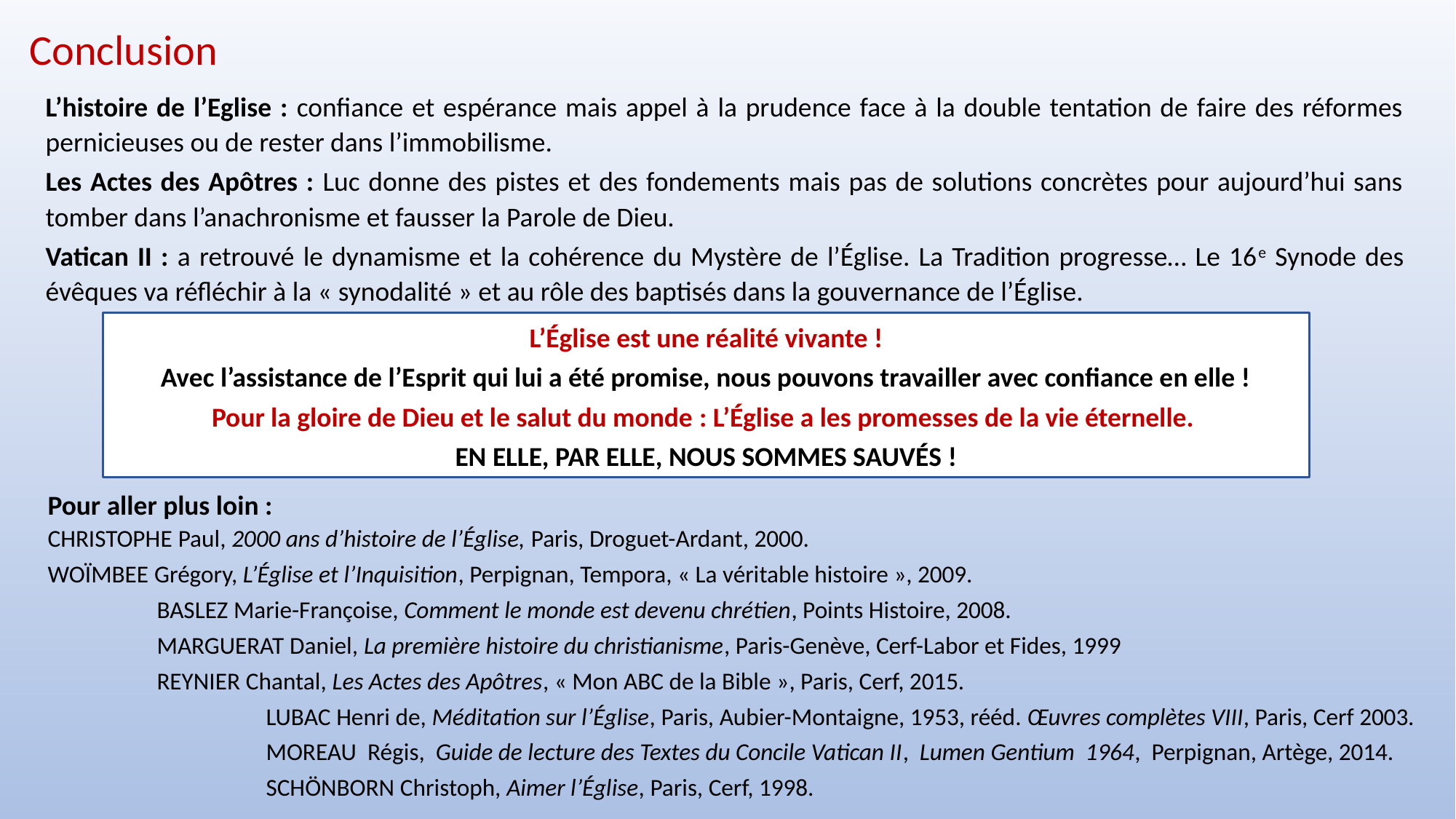

Conclusion
L’histoire de l’Eglise : confiance et espérance mais appel à la prudence face à la double tentation de faire des réformes pernicieuses ou de rester dans l’immobilisme.
Les Actes des Apôtres : Luc donne des pistes et des fondements mais pas de solutions concrètes pour aujourd’hui sans tomber dans l’anachronisme et fausser la Parole de Dieu.
Vatican II : a retrouvé le dynamisme et la cohérence du Mystère de l’Église. La Tradition progresse… Le 16e Synode des évêques va réfléchir à la « synodalité » et au rôle des baptisés dans la gouvernance de l’Église.
L’Église est une réalité vivante !
Avec l’assistance de l’Esprit qui lui a été promise, nous pouvons travailler avec confiance en elle !
Pour la gloire de Dieu et le salut du monde : L’Église a les promesses de la vie éternelle.
EN ELLE, PAR ELLE, NOUS SOMMES SAUVÉS !
Pour aller plus loin :
Christophe Paul, 2000 ans d’histoire de l’Église, Paris, Droguet-Ardant, 2000.
Woïmbee Grégory, L’Église et l’Inquisition, Perpignan, Tempora, « La véritable histoire », 2009.
 	Baslez Marie-Françoise, Comment le monde est devenu chrétien, Points Histoire, 2008.
	Marguerat Daniel, La première histoire du christianisme, Paris-Genève, Cerf-Labor et Fides, 1999
	Reynier Chantal, Les Actes des Apôtres, « Mon ABC de la Bible », Paris, Cerf, 2015.
 		Lubac Henri de, Méditation sur l’Église, Paris, Aubier-Montaigne, 1953, rééd. Œuvres complètes VIII, Paris, Cerf 2003.
		Moreau  Régis,  Guide de lecture des Textes du Concile Vatican II,  Lumen Gentium  1964,  Perpignan, Artège, 2014.
		Schönborn Christoph, Aimer l’Église, Paris, Cerf, 1998.